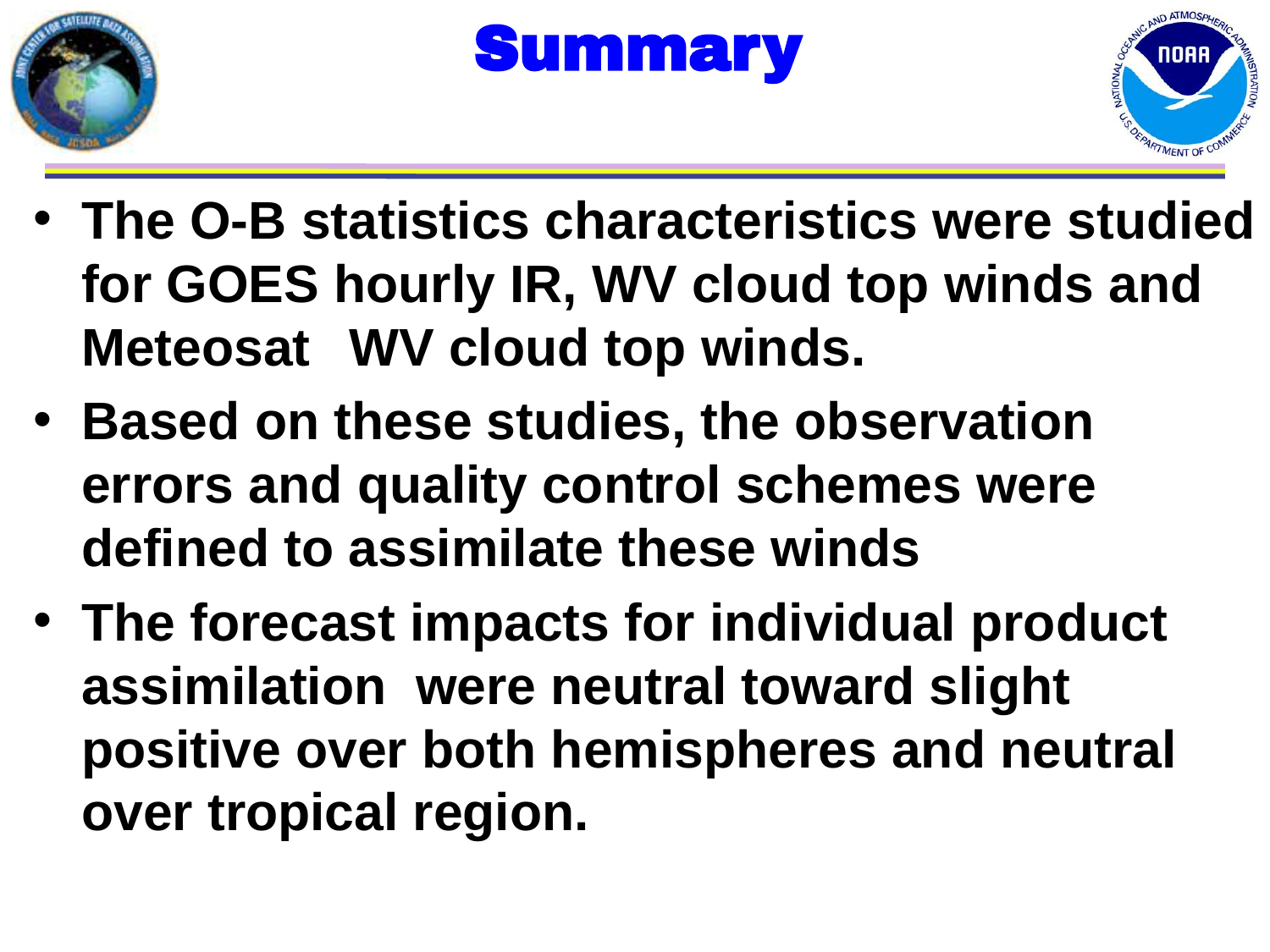

Summary
The O-B statistics characteristics were studied for GOES hourly IR, WV cloud top winds and Meteosat   WV cloud top winds.
Based on these studies, the observation errors and quality control schemes were defined to assimilate these winds
The forecast impacts for individual product assimilation  were neutral toward slight positive over both hemispheres and neutral over tropical region.

      24